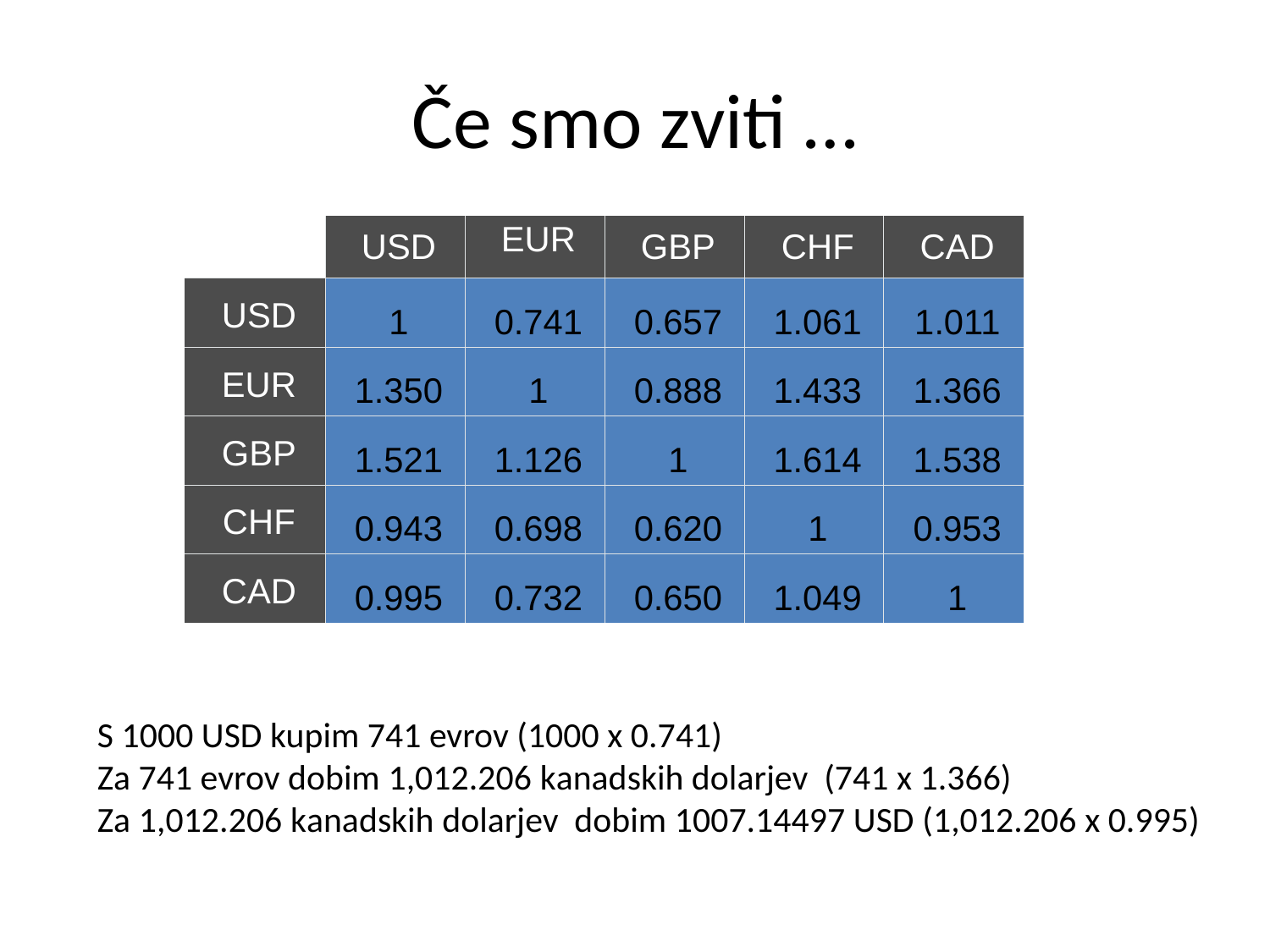

# Če smo zviti …
|  | USD | EUR | GBP | CHF | CAD |
| --- | --- | --- | --- | --- | --- |
| USD | 1 | 0.741 | 0.657 | 1.061 | 1.011 |
| EUR | 1.350 | 1 | 0.888 | 1.433 | 1.366 |
| GBP | 1.521 | 1.126 | 1 | 1.614 | 1.538 |
| CHF | 0.943 | 0.698 | 0.620 | 1 | 0.953 |
| CAD | 0.995 | 0.732 | 0.650 | 1.049 | 1 |
S 1000 USD kupim 741 evrov (1000 x 0.741)
Za 741 evrov dobim 1,012.206 kanadskih dolarjev  (741 x 1.366)
Za 1,012.206 kanadskih dolarjev  dobim 1007.14497 USD (1,012.206 x 0.995)